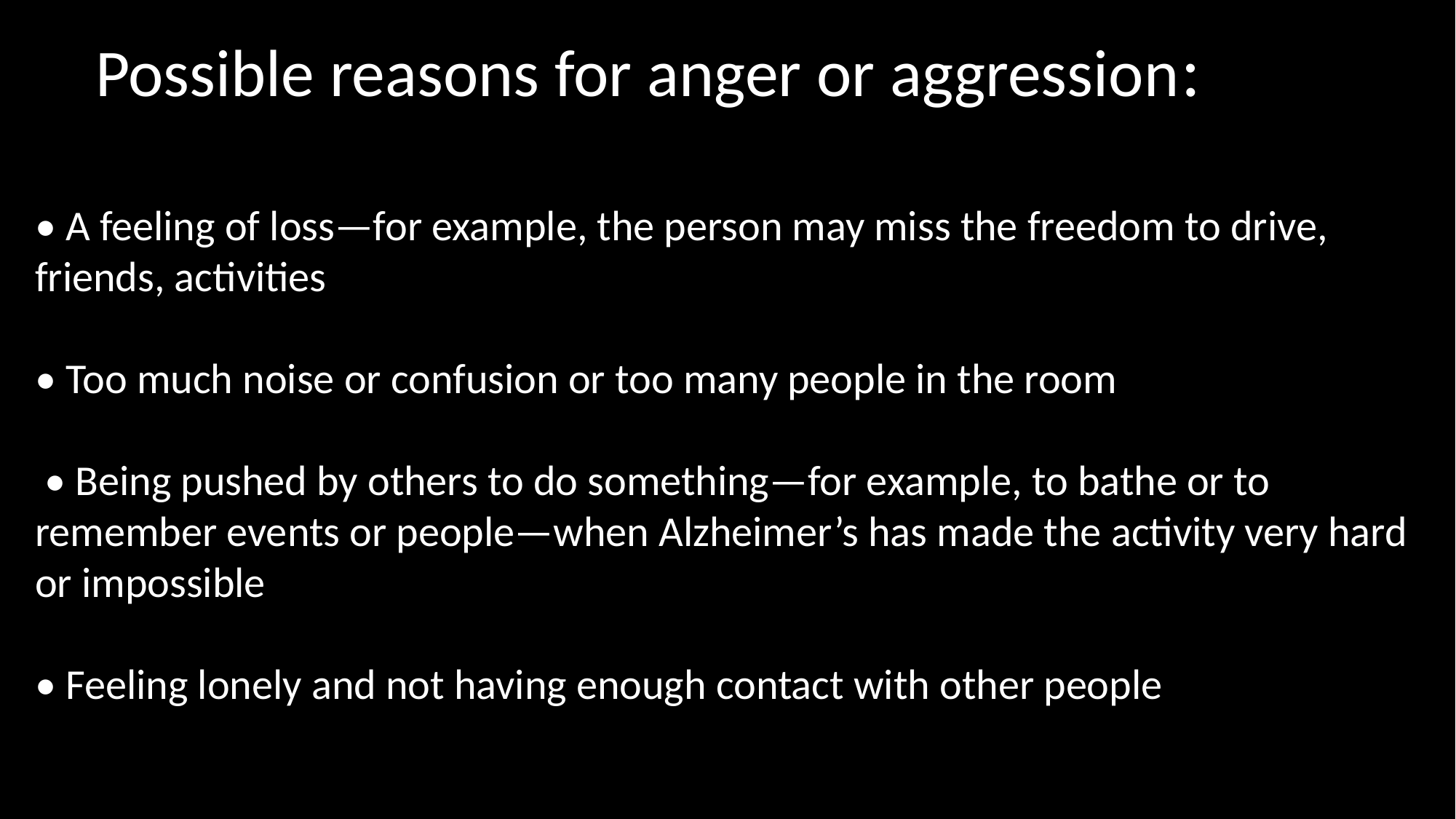

Possible reasons for anger or aggression:

• A feeling of loss—for example, the person may miss the freedom to drive, friends, activities

• Too much noise or confusion or too many people in the room

 • Being pushed by others to do something—for example, to bathe or to   remember events or people—when Alzheimer’s has made the activity very hard or impossible

• Feeling lonely and not having enough contact with other people